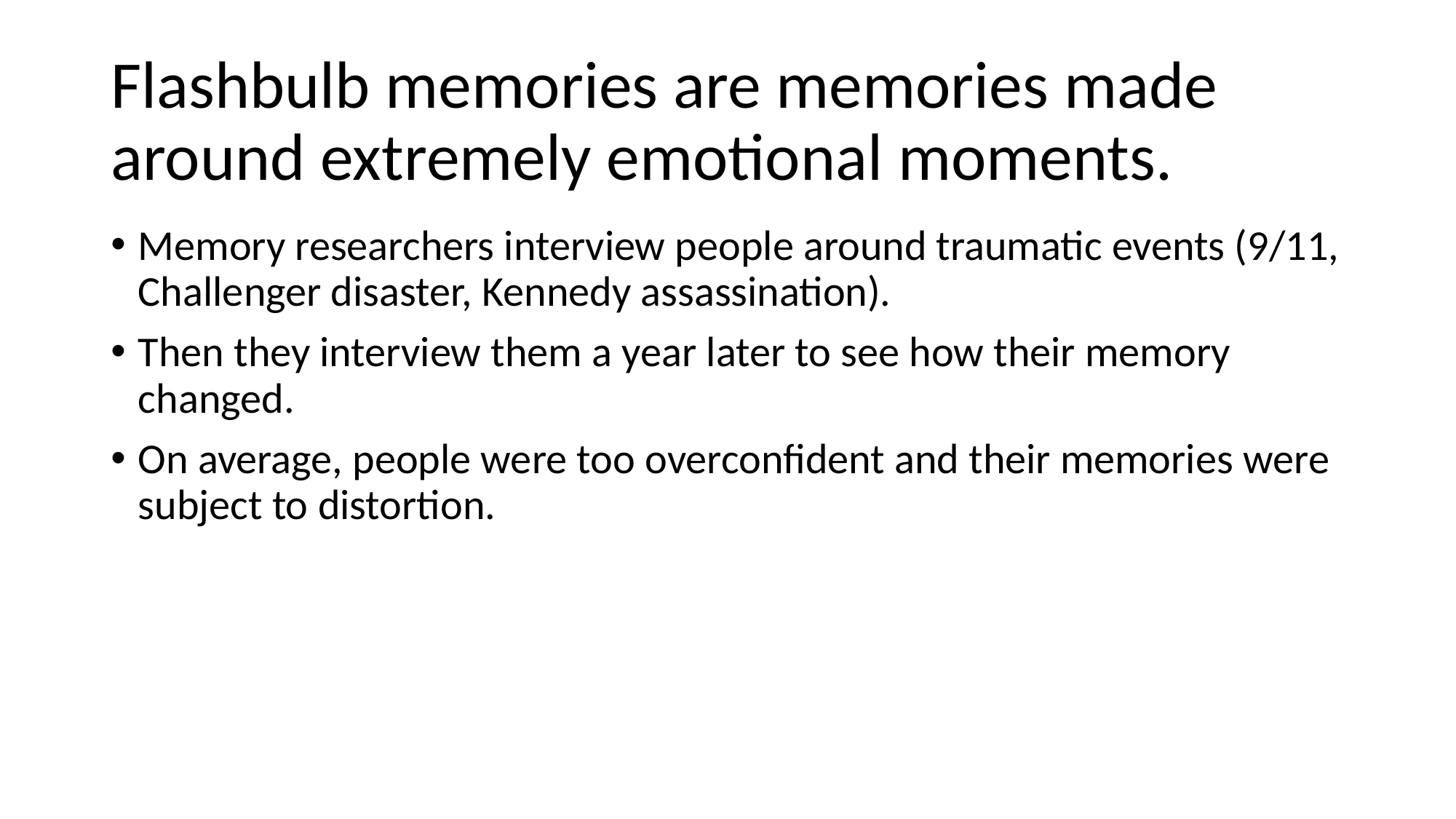

# Flashbulb memories are memories made around extremely emotional moments.
Memory researchers interview people around traumatic events (9/11, Challenger disaster, Kennedy assassination).
Then they interview them a year later to see how their memory changed.
On average, people were too overconfident and their memories were subject to distortion.